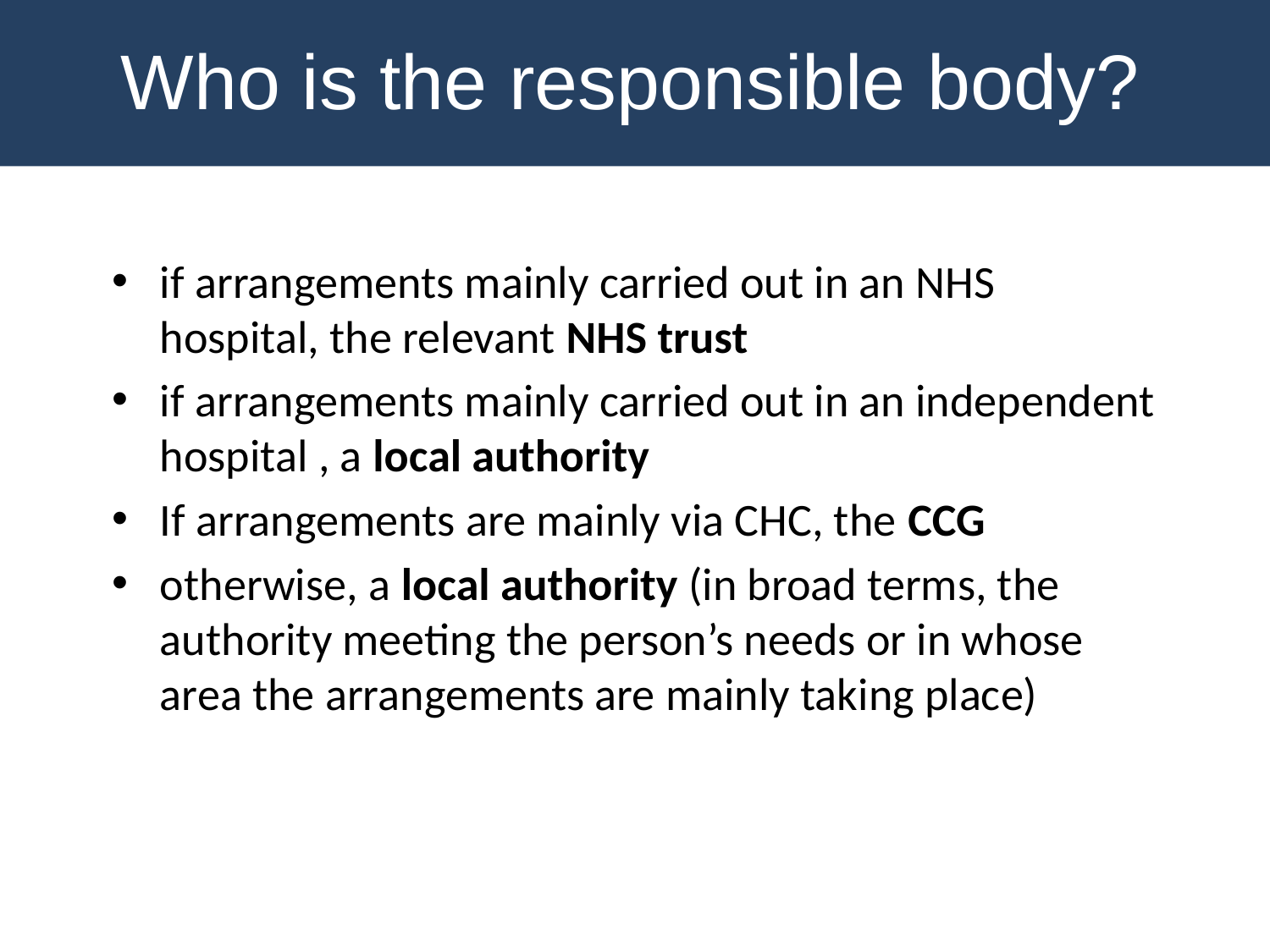

Who is the responsible body?

if arrangements mainly carried out in an NHS hospital, the relevant NHS trust
if arrangements mainly carried out in an independent hospital , a local authority
If arrangements are mainly via CHC, the CCG
otherwise, a local authority (in broad terms, the authority meeting the person’s needs or in whose area the arrangements are mainly taking place)